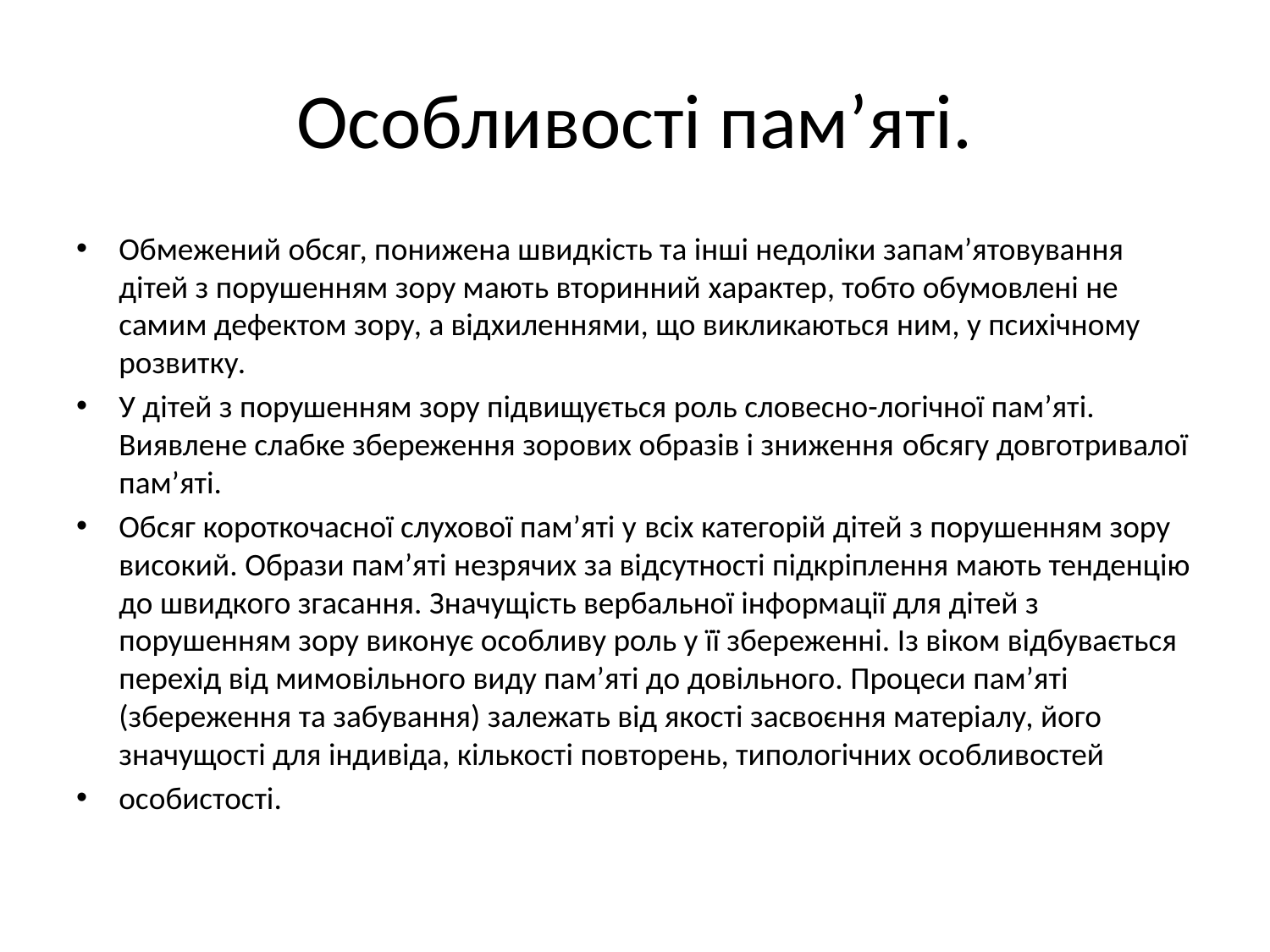

# Особливості пам’яті.
Обмежений обсяг, понижена швидкість та інші недоліки запам’ятовування дітей з порушенням зору мають вторинний характер, тобто обумовлені не самим дефектом зору, а відхиленнями, що викликаються ним, у психічному розвитку.
У дітей з порушенням зору підвищується роль словесно-логічної пам’яті. Виявлене слабке збереження зорових образів і зниження обсягу довготривалої пам’яті.
Обсяг короткочасної слухової пам’яті у всіх категорій дітей з порушенням зору високий. Образи пам’яті незрячих за відсутності підкріплення мають тенденцію до швидкого згасання. Значущість вербальної інформації для дітей з порушенням зору виконує особливу роль у її збереженні. Із віком відбувається перехід від мимовільного виду пам’яті до довільного. Процеси пам’яті (збереження та забування) залежать від якості засвоєння матеріалу, його значущості для індивіда, кількості повторень, типологічних особливостей
особистості.